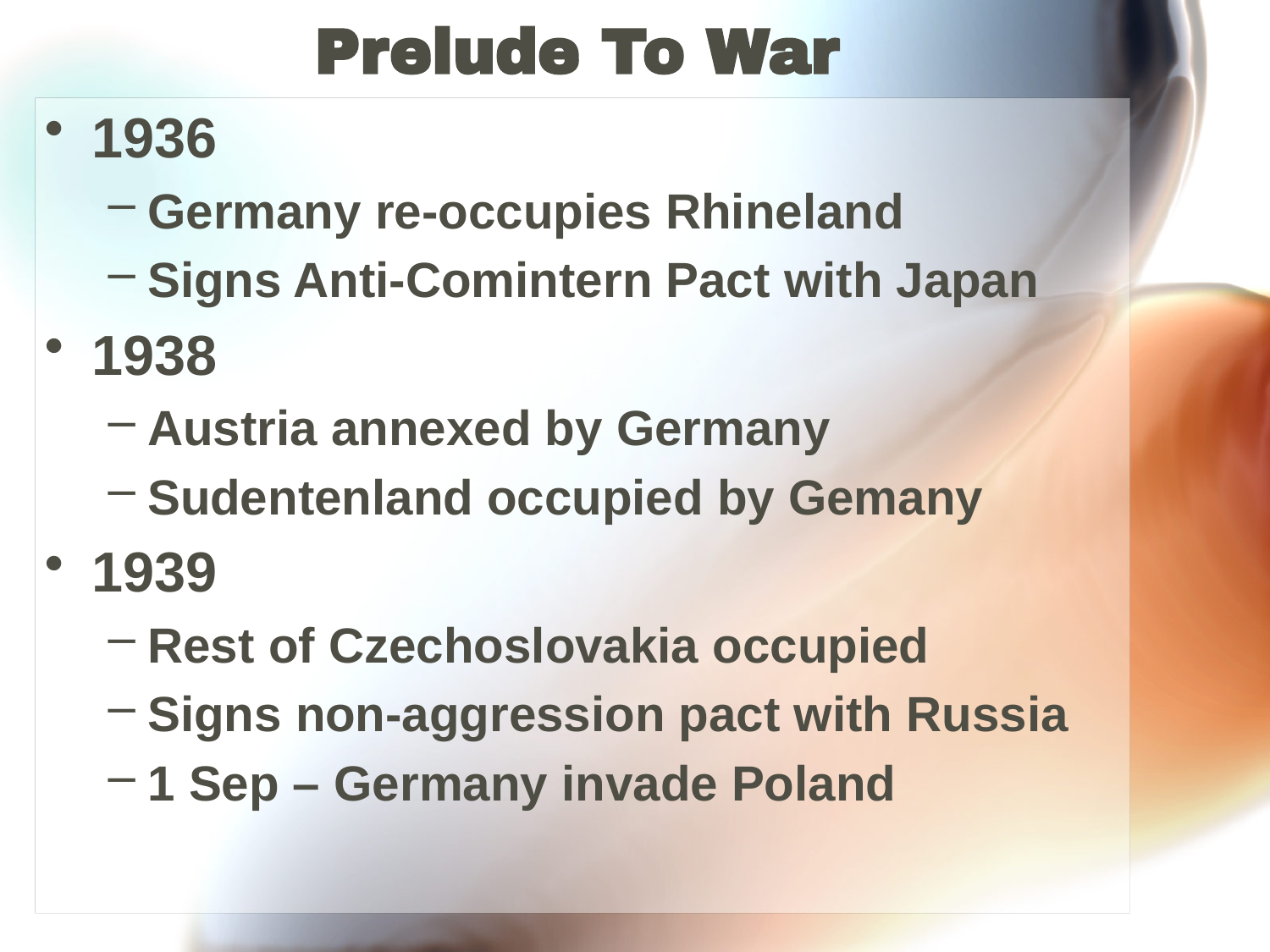

# Prelude To War
1936
Germany re-occupies Rhineland
Signs Anti-Comintern Pact with Japan
1938
Austria annexed by Germany
Sudentenland occupied by Gemany
1939
Rest of Czechoslovakia occupied
Signs non-aggression pact with Russia
1 Sep – Germany invade Poland